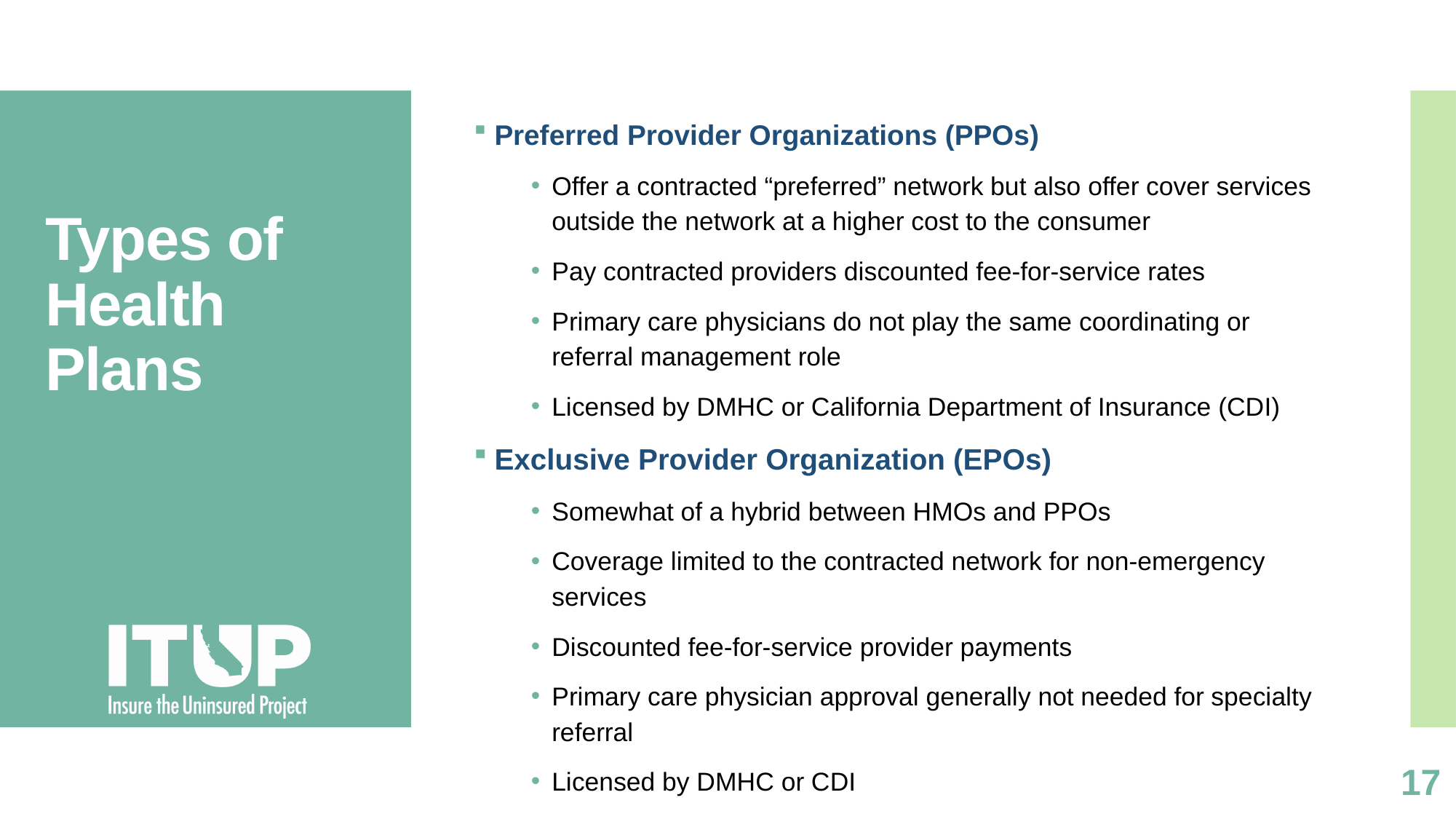

Preferred Provider Organizations (PPOs)
Offer a contracted “preferred” network but also offer cover services outside the network at a higher cost to the consumer
Pay contracted providers discounted fee-for-service rates
Primary care physicians do not play the same coordinating or referral management role
Licensed by DMHC or California Department of Insurance (CDI)
Exclusive Provider Organization (EPOs)
Somewhat of a hybrid between HMOs and PPOs
Coverage limited to the contracted network for non-emergency services
Discounted fee-for-service provider payments
Primary care physician approval generally not needed for specialty referral
Licensed by DMHC or CDI

# Types of Health Plans
17